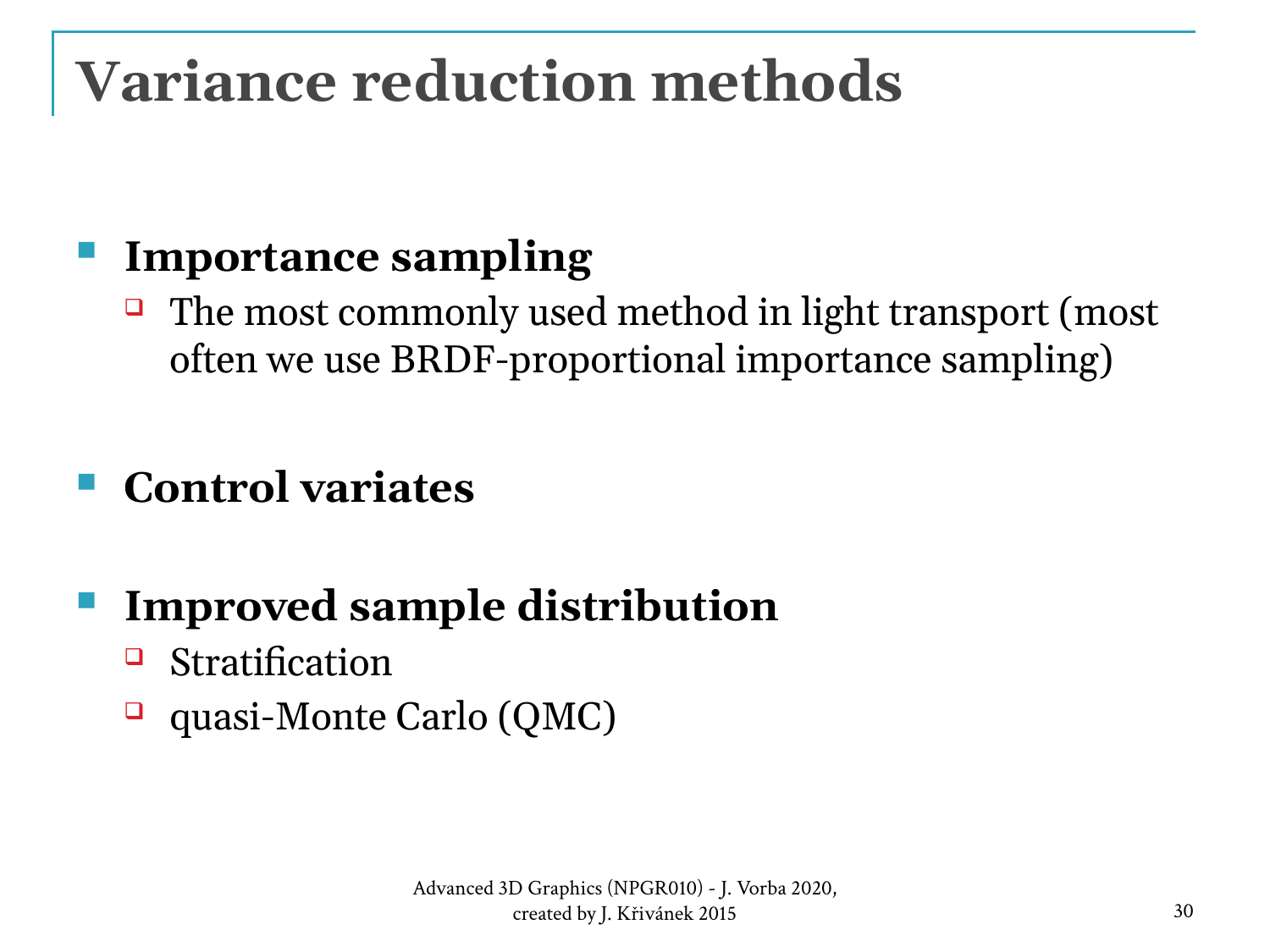

# Variance reduction methods
Importance sampling
The most commonly used method in light transport (most often we use BRDF-proportional importance sampling)

Control variates

Improved sample distribution
Stratification
quasi-Monte Carlo (QMC)
30
Advanced 3D Graphics (NPGR010) - J. Vorba 2020, created by J. Křivánek 2015